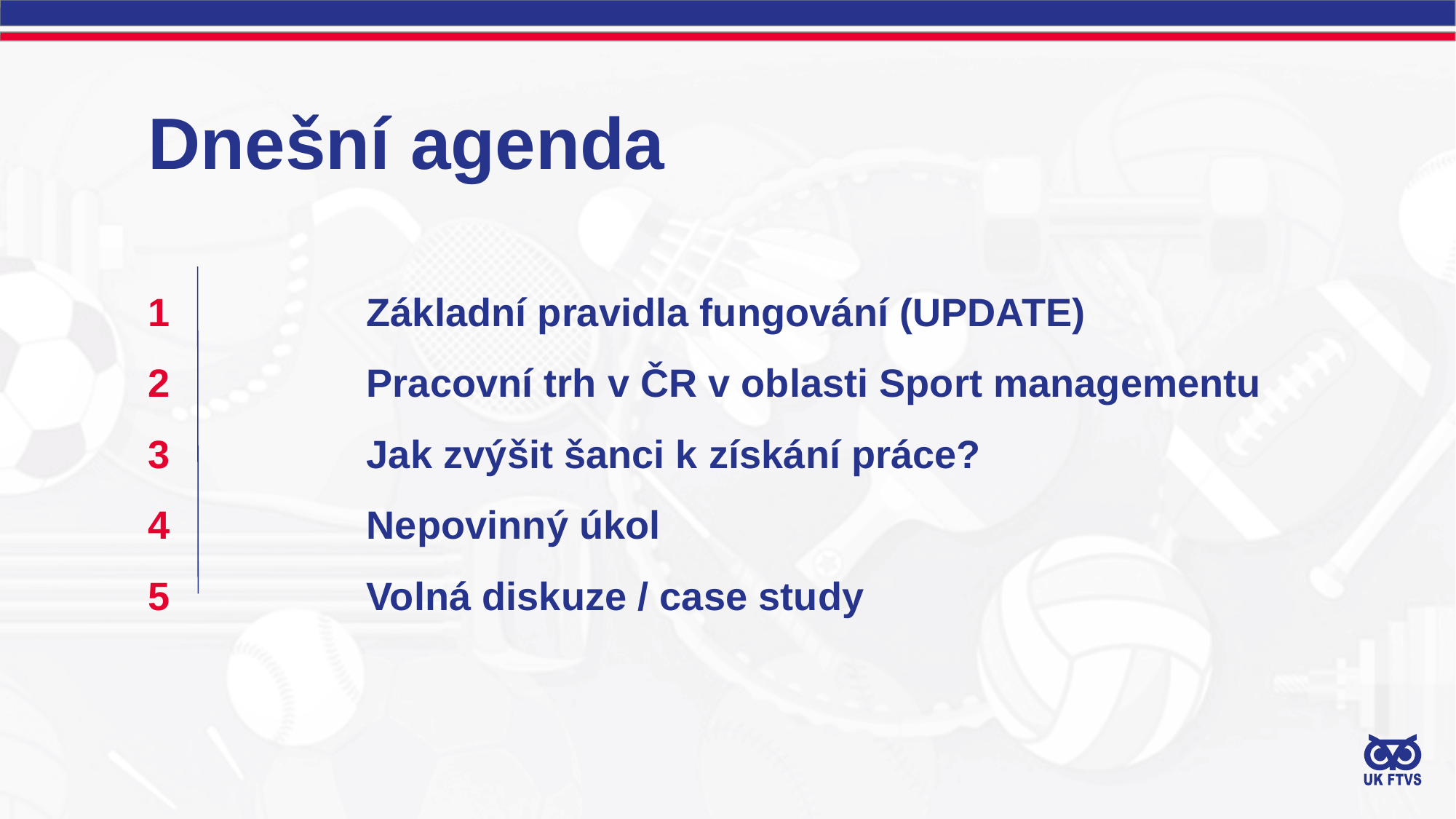

Dnešní agenda
1		Základní pravidla fungování (UPDATE)
2		Pracovní trh v ČR v oblasti Sport managementu
3		Jak zvýšit šanci k získání práce?
4		Nepovinný úkol
5		Volná diskuze / case study